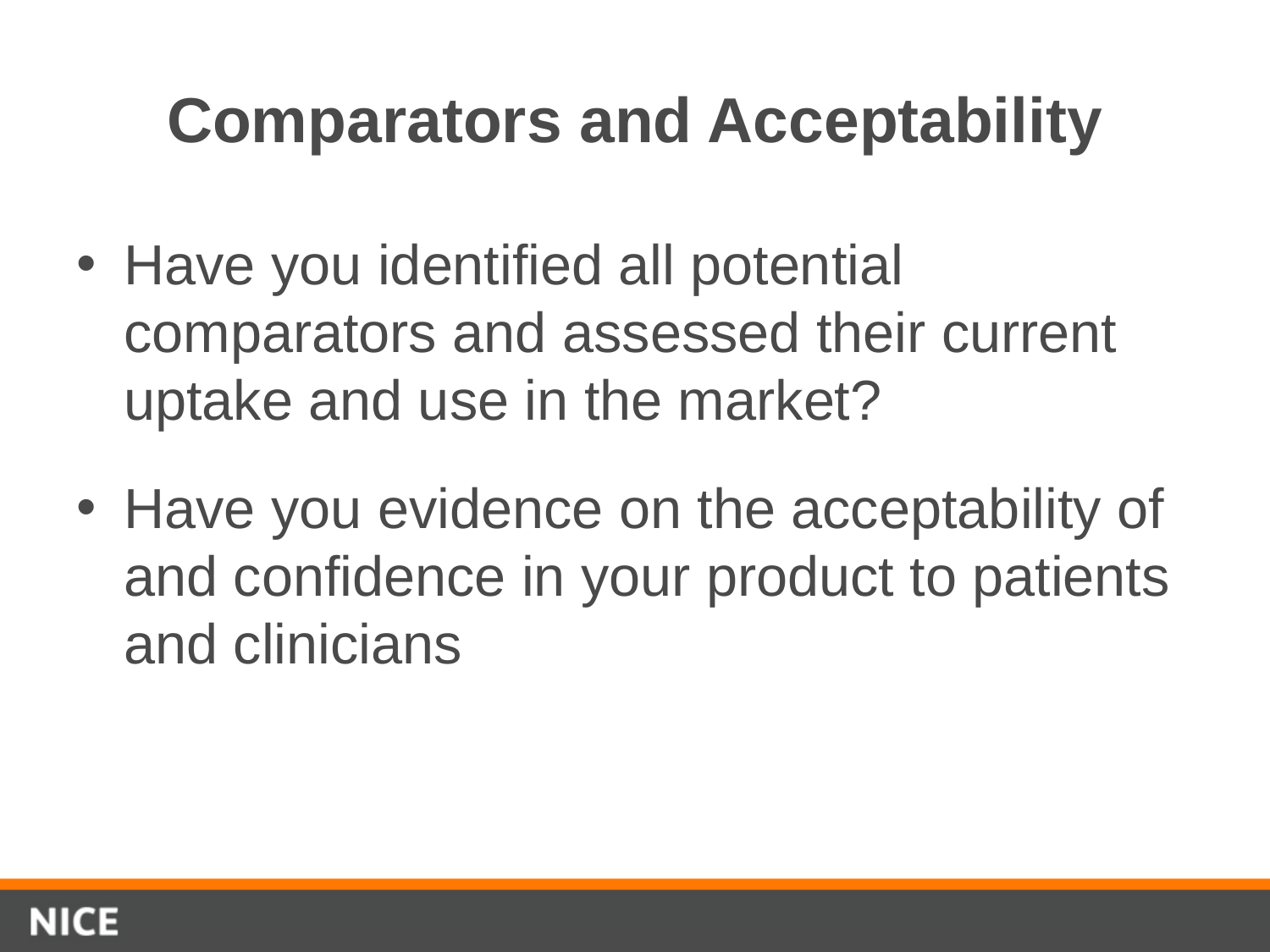

# Comparators and Acceptability
Have you identified all potential comparators and assessed their current uptake and use in the market?

Have you evidence on the acceptability of and confidence in your product to patients and clinicians